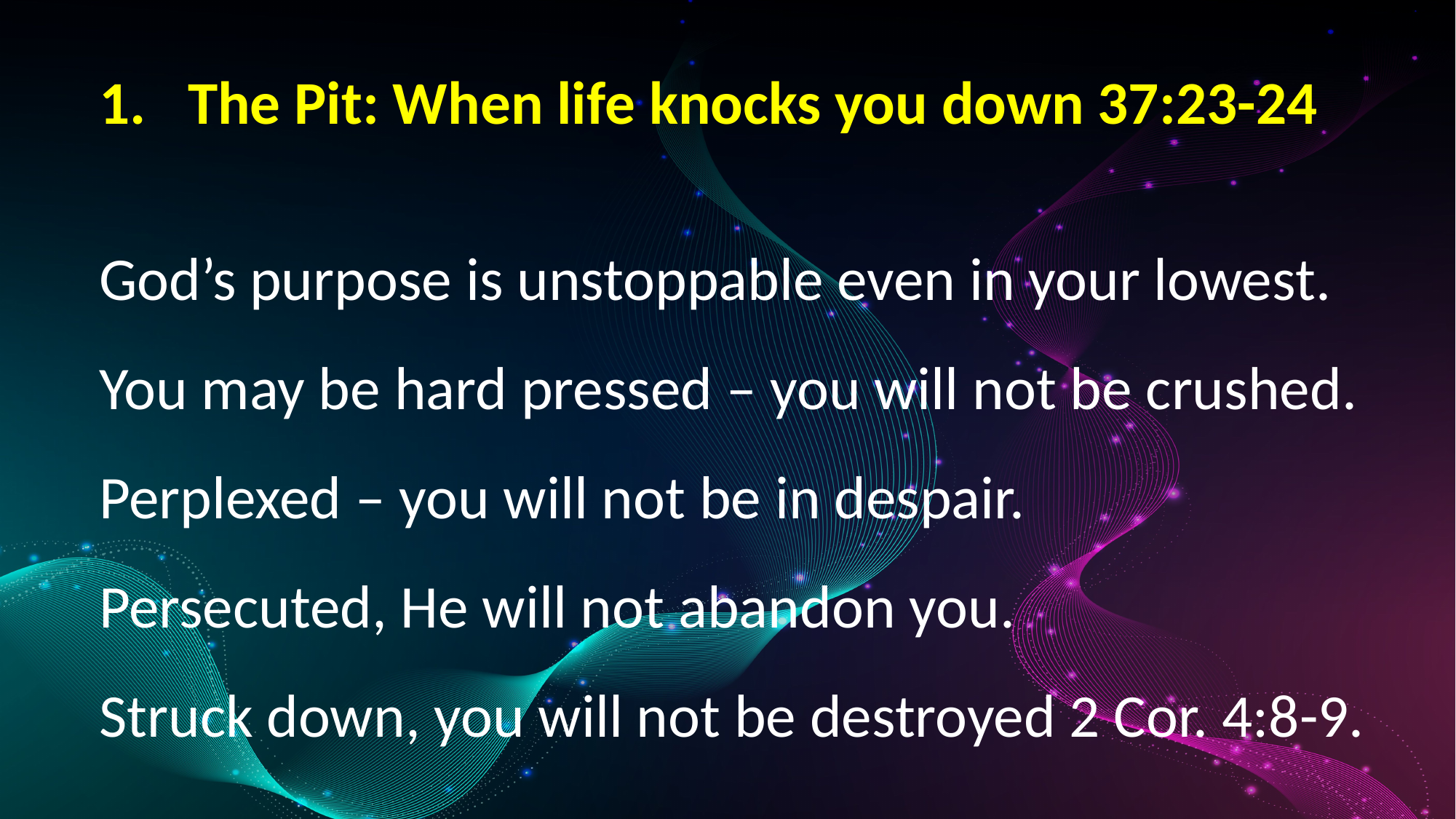

The Pit: When life knocks you down 37:23-24

God’s purpose is unstoppable even in your lowest.
You may be hard pressed – you will not be crushed.
Perplexed – you will not be in despair.
Persecuted, He will not abandon you.
Struck down, you will not be destroyed 2 Cor. 4:8-9.